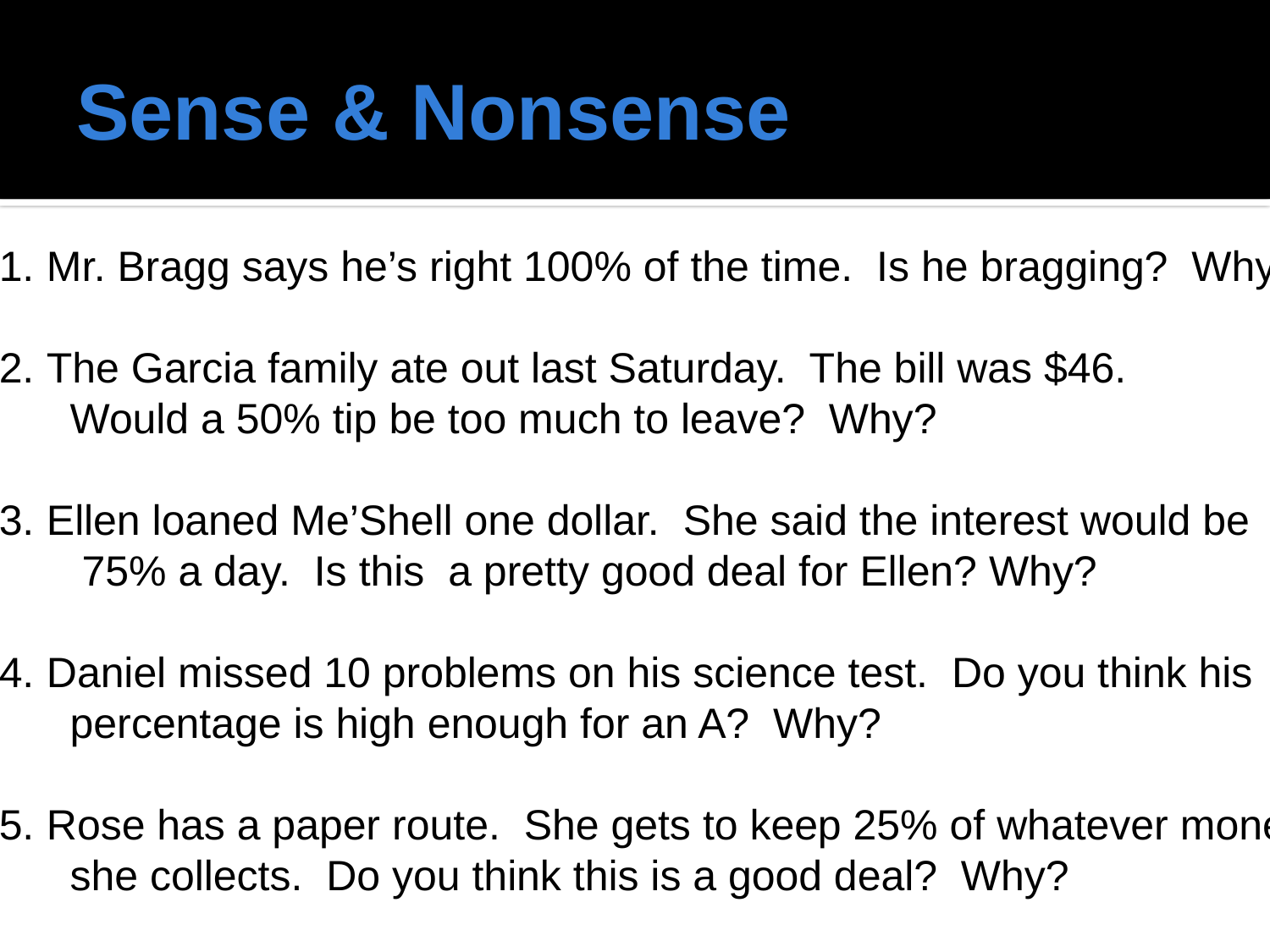

# Sense & Nonsense
Mr. Bragg says he’s right 100% of the time.  Is he bragging?  Why?

The Garcia family ate out last Saturday.  The bill was $46.
      Would a 50% tip be too much to leave?  Why?

Ellen loaned Me’Shell one dollar.  She said the interest would be
       75% a day.  Is this  a pretty good deal for Ellen? Why?

Daniel missed 10 problems on his science test.  Do you think his
      percentage is high enough for an A?  Why?

Rose has a paper route.  She gets to keep 25% of whatever money
      she collects.  Do you think this is a good deal?  Why?